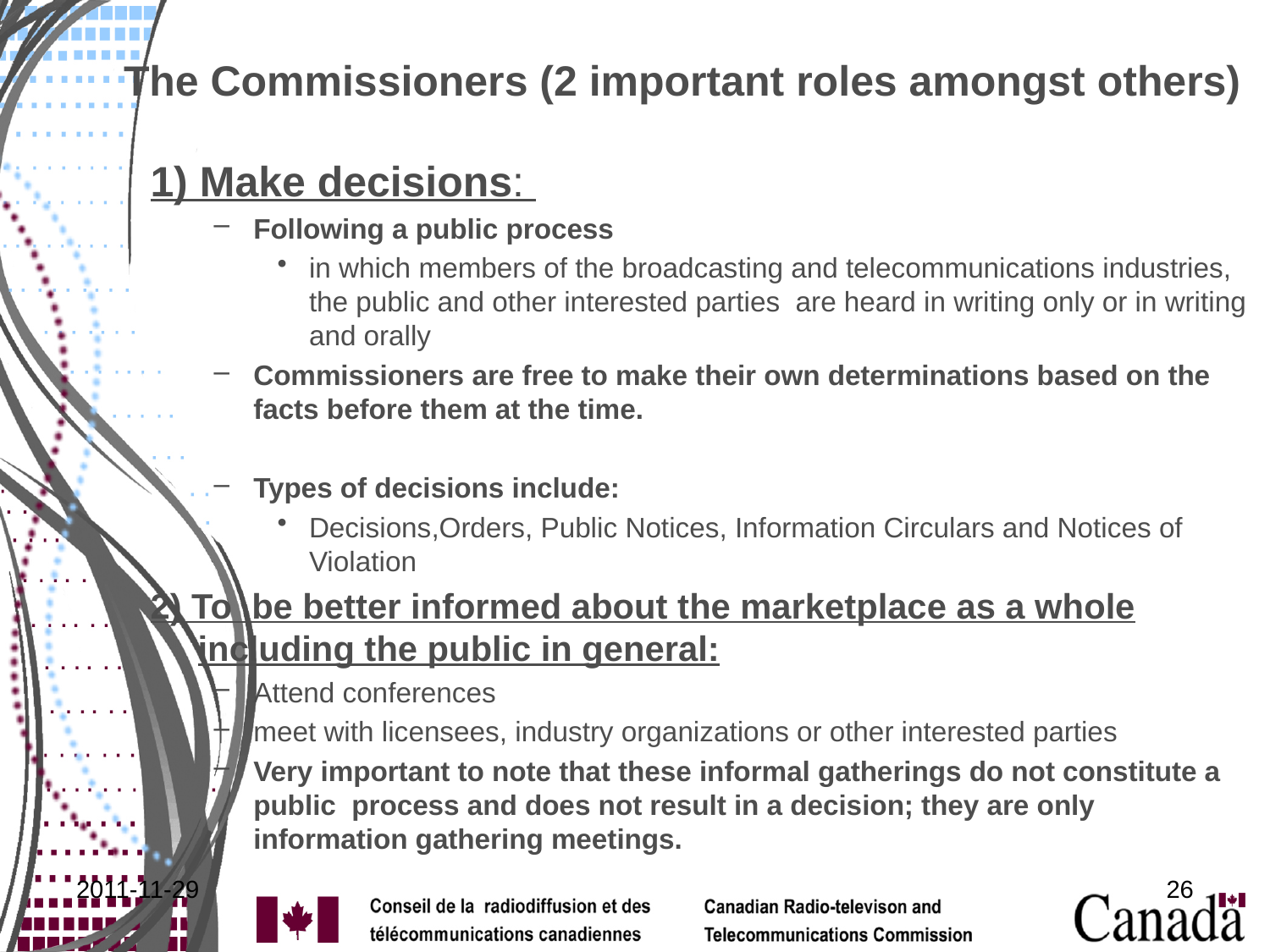

# The Commissioners (2 important roles amongst others)
1) Make decisions:
Following a public process
in which members of the broadcasting and telecommunications industries, the public and other interested parties  are heard in writing only or in writing and orally
Commissioners are free to make their own determinations based on the facts before them at the time.

Types of decisions include:
Decisions,Orders, Public Notices, Information Circulars and Notices of Violation
2) To  be better informed about the marketplace as a whole including the public in general:
Attend conferences
meet with licensees, industry organizations or other interested parties
Very important to note that these informal gatherings do not constitute a public  process and does not result in a decision; they are only information gathering meetings.
2011-11-29

26